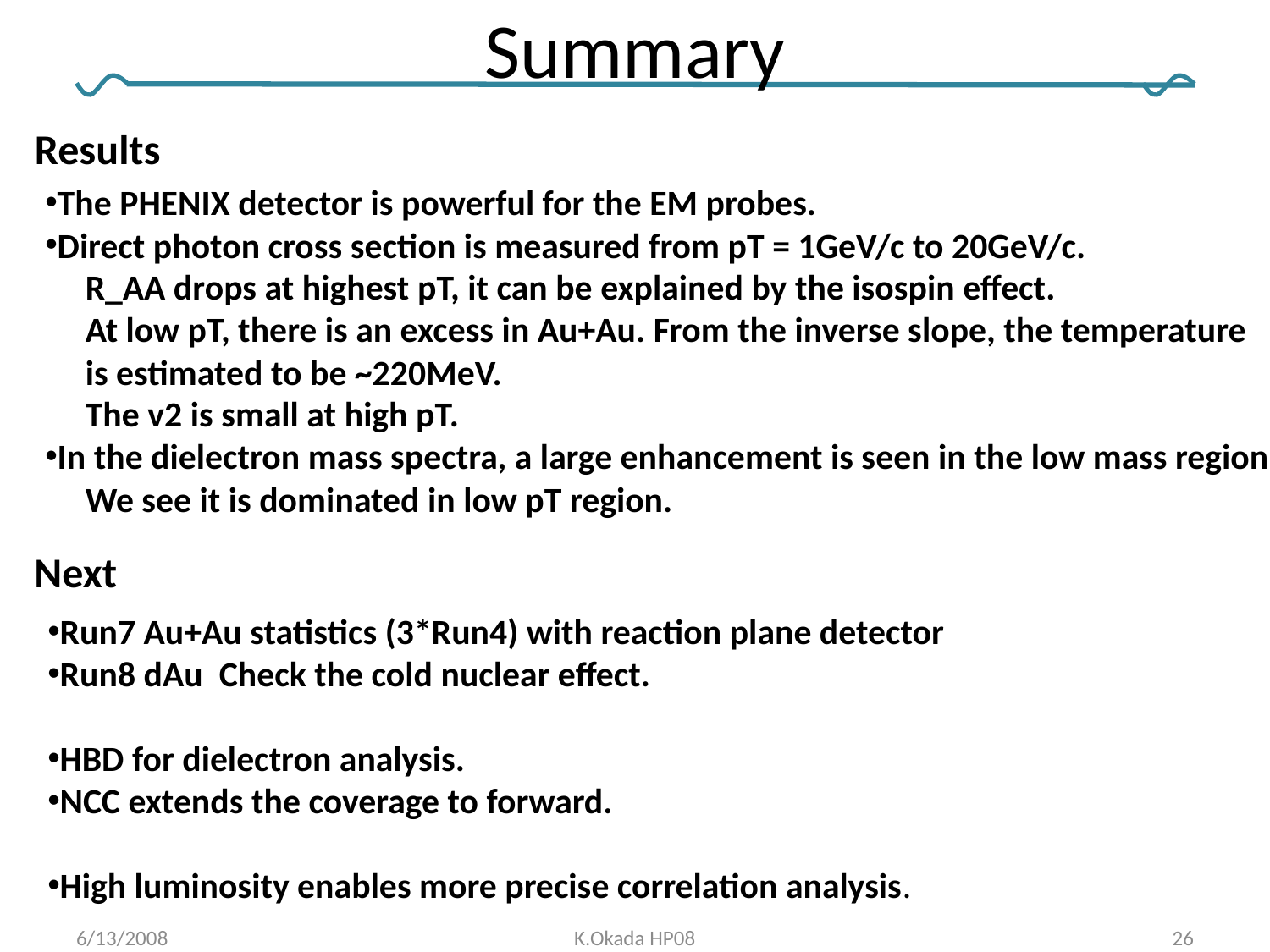

# Summary
Results
The PHENIX detector is powerful for the EM probes.
Direct photon cross section is measured from pT = 1GeV/c to 20GeV/c.
     R_AA drops at highest pT, it can be explained by the isospin effect.
     At low pT, there is an excess in Au+Au. From the inverse slope, the temperature
     is estimated to be ~220MeV.
     The v2 is small at high pT.
In the dielectron mass spectra, a large enhancement is seen in the low mass region.
     We see it is dominated in low pT region.
Next
Run7 Au+Au statistics (3*Run4) with reaction plane detector
Run8 dAu  Check the cold nuclear effect.

HBD for dielectron analysis.
NCC extends the coverage to forward.

High luminosity enables more precise correlation analysis.
6/13/2008
K.Okada HP08
26